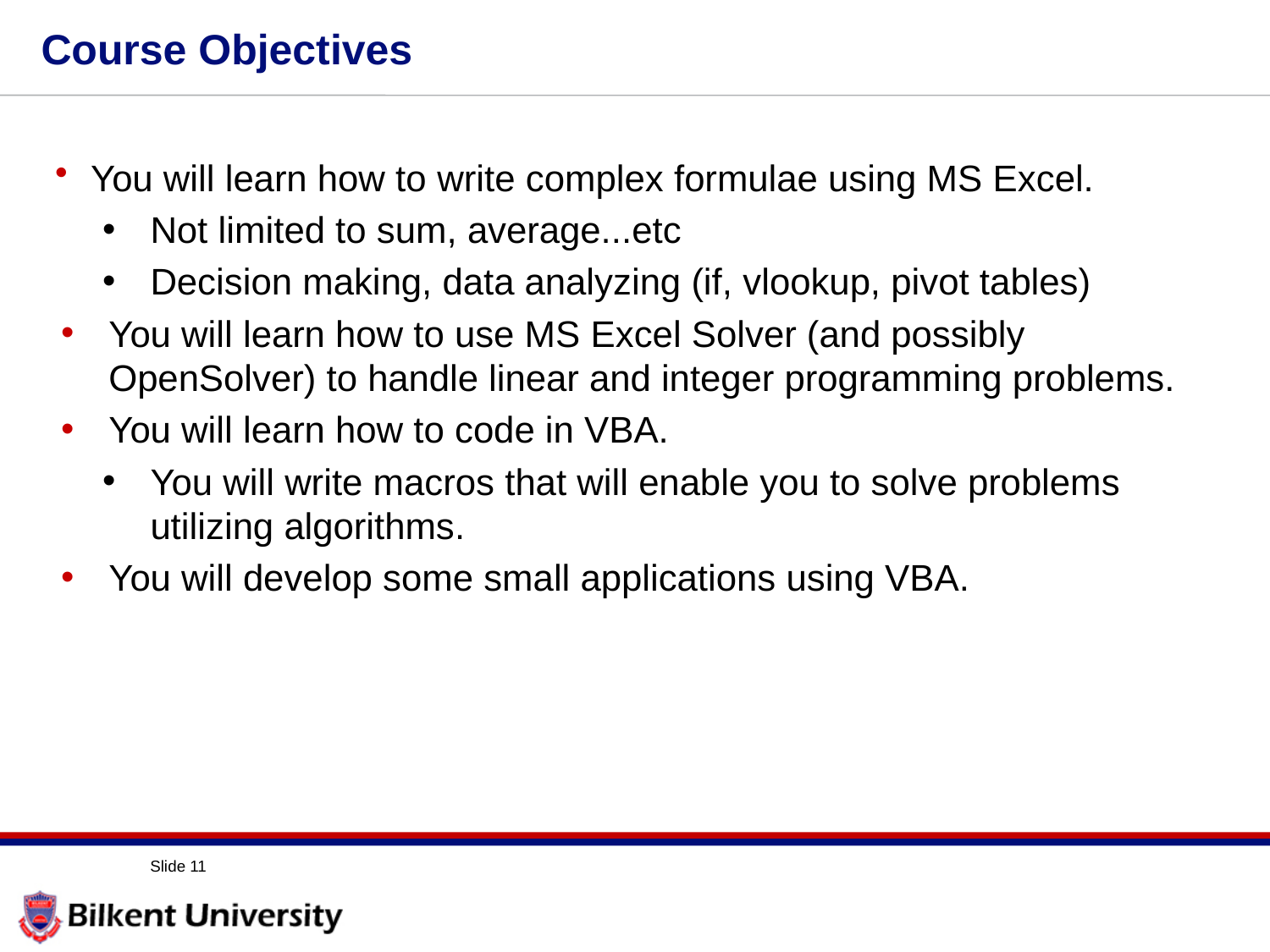

# Course Objectives
You will learn how to write complex formulae using MS Excel.
Not limited to sum, average...etc
Decision making, data analyzing (if, vlookup, pivot tables)
You will learn how to use MS Excel Solver (and possibly OpenSolver) to handle linear and integer programming problems.
You will learn how to code in VBA.
You will write macros that will enable you to solve problems utilizing algorithms.
You will develop some small applications using VBA.